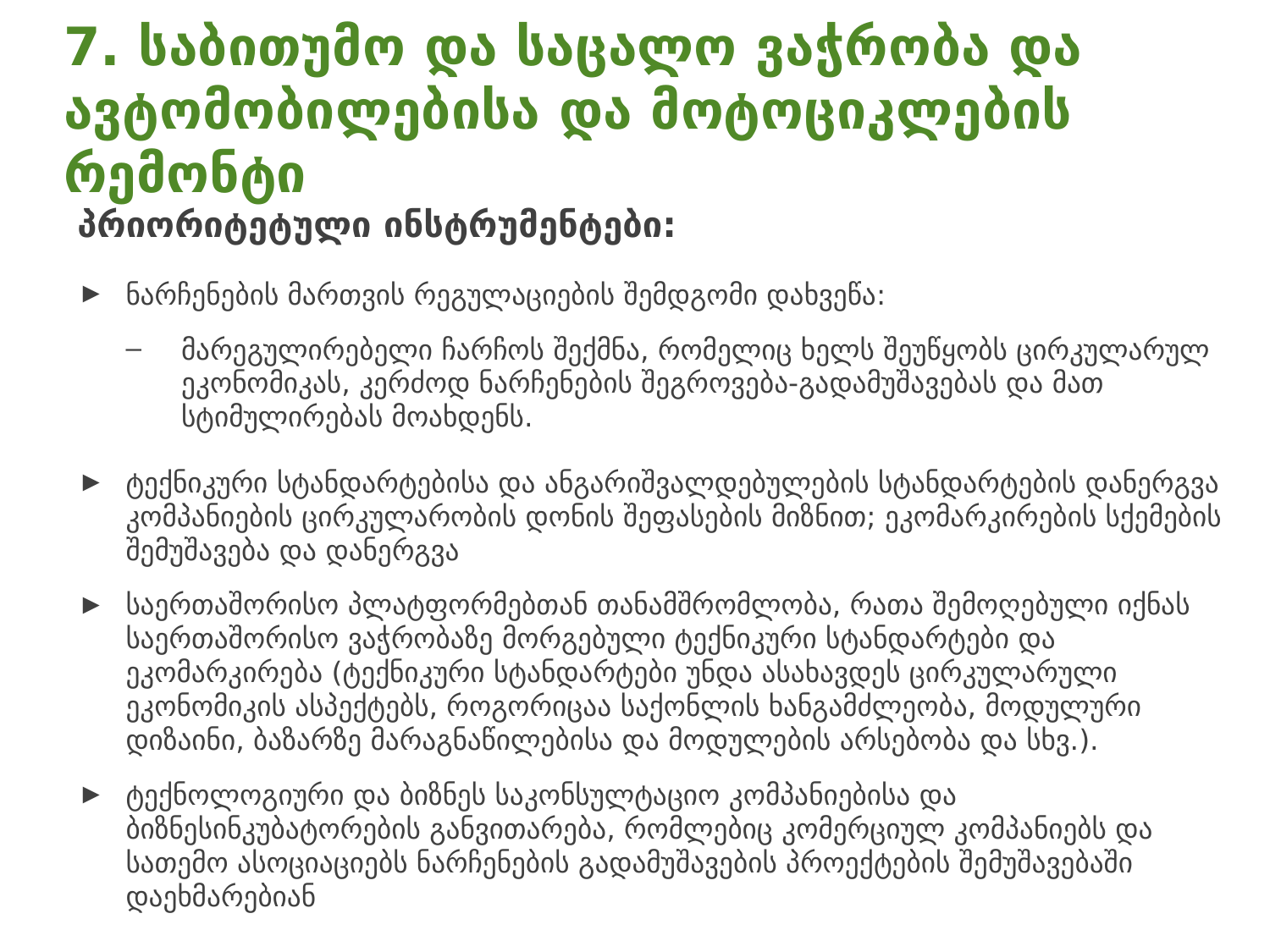

# 7. საბითუმო და საცალო ვაჭრობა და ავტომობილებისა და მოტოციკლების რემონტი
პრიორიტეტული ინსტრუმენტები:
ნარჩენების მართვის რეგულაციების შემდგომი დახვეწა:
მარეგულირებელი ჩარჩოს შექმნა, რომელიც ხელს შეუწყობს ცირკულარულ ეკონომიკას, კერძოდ ნარჩენების შეგროვება-გადამუშავებას და მათ სტიმულირებას მოახდენს.
ტექნიკური სტანდარტებისა და ანგარიშვალდებულების სტანდარტების დანერგვა კომპანიების ცირკულარობის დონის შეფასების მიზნით; ეკომარკირების სქემების შემუშავება და დანერგვა
საერთაშორისო პლატფორმებთან თანამშრომლობა, რათა შემოღებული იქნას საერთაშორისო ვაჭრობაზე მორგებული ტექნიკური სტანდარტები და ეკომარკირება (ტექნიკური სტანდარტები უნდა ასახავდეს ცირკულარული ეკონომიკის ასპექტებს, როგორიცაა საქონლის ხანგამძლეობა, მოდულური დიზაინი, ბაზარზე მარაგნაწილებისა და მოდულების არსებობა და სხვ.).
ტექნოლოგიური და ბიზნეს საკონსულტაციო კომპანიებისა და ბიზნესინკუბატორების განვითარება, რომლებიც კომერციულ კომპანიებს და სათემო ასოციაციებს ნარჩენების გადამუშავების პროექტების შემუშავებაში დაეხმარებიან